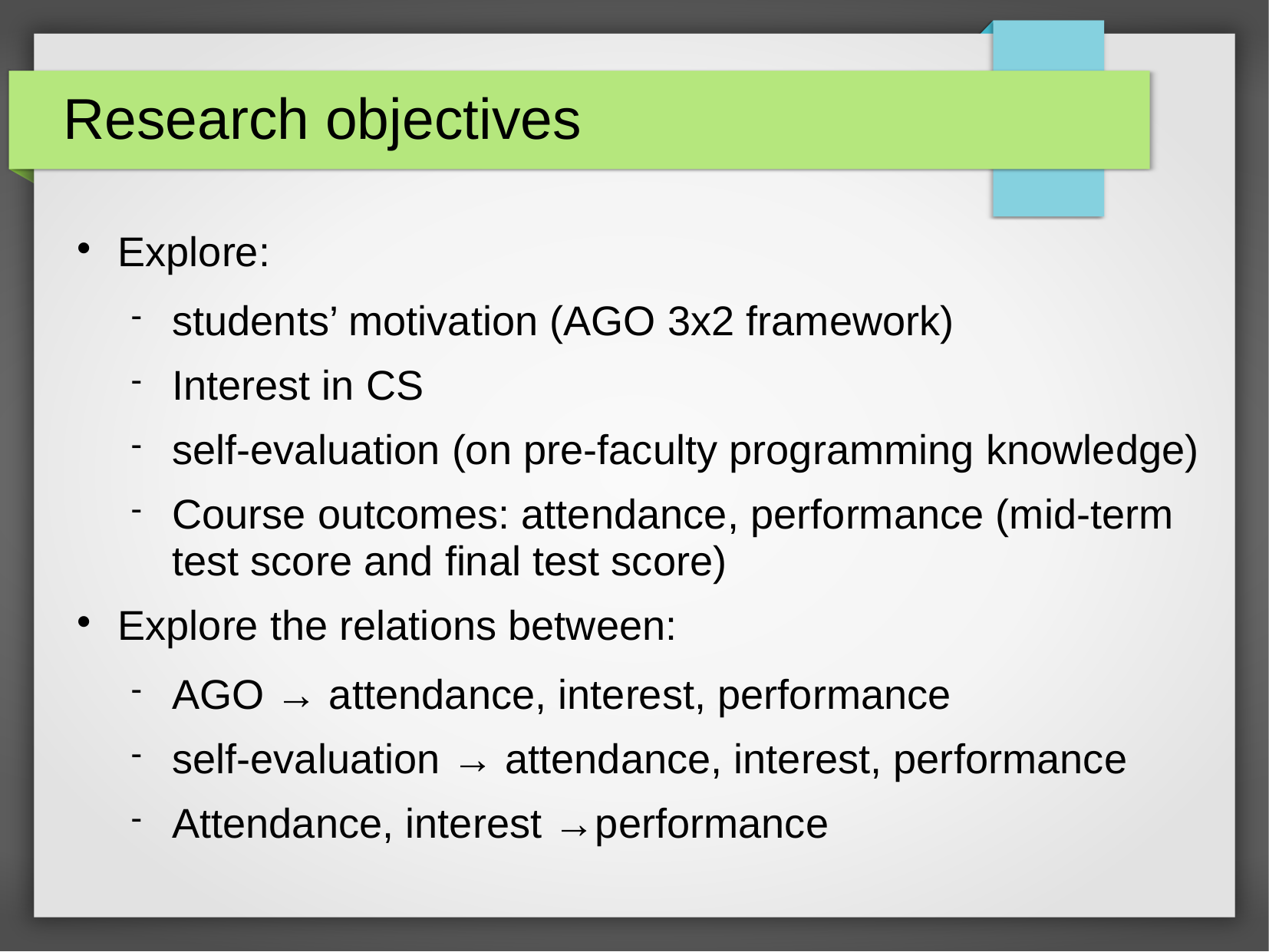

# Research objectives
Explore:
students’ motivation (AGO 3x2 framework)
Interest in CS
self-evaluation (on pre-faculty programming knowledge)
Course outcomes: attendance, performance (mid-term test score and final test score)
Explore the relations between:
AGO → attendance, interest, performance
self-evaluation → attendance, interest, performance
Attendance, interest →performance